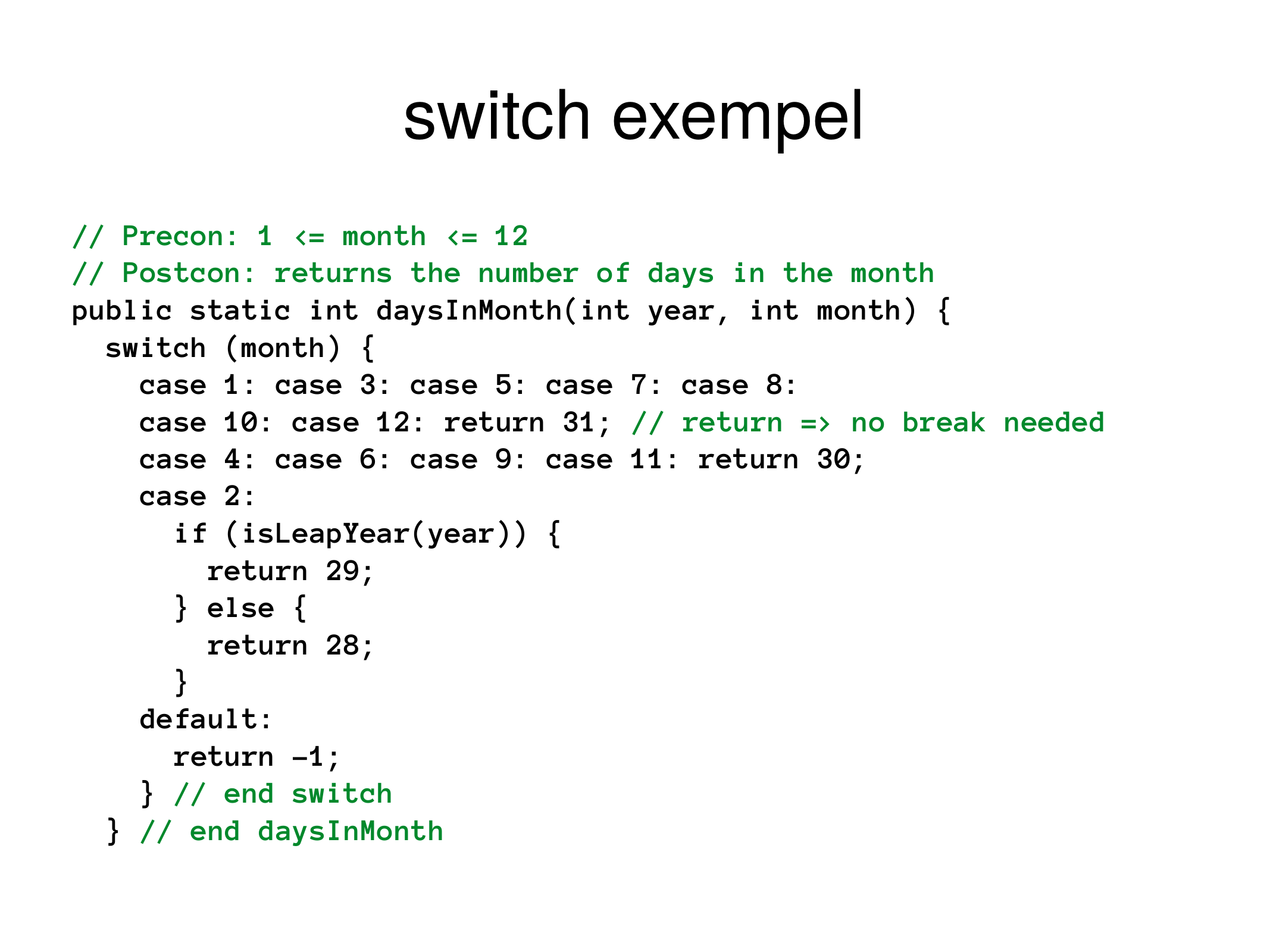

switch exempel
// Precon: 1 <= month <= 12
// Postcon: returns the number of days in the month
public static int daysInMonth(int year, int month) {
  switch (month) {
    case 1: case 3: case 5: case 7: case 8:
    case 10: case 12: return 31; // return => no break needed
    case 4: case 6: case 9: case 11: return 30;
    case 2:
      if (isLeapYear(year)) {
        return 29;
      } else {
        return 28;
      }
    default:
      return -1;
    } // end switch
  } // end daysInMonth